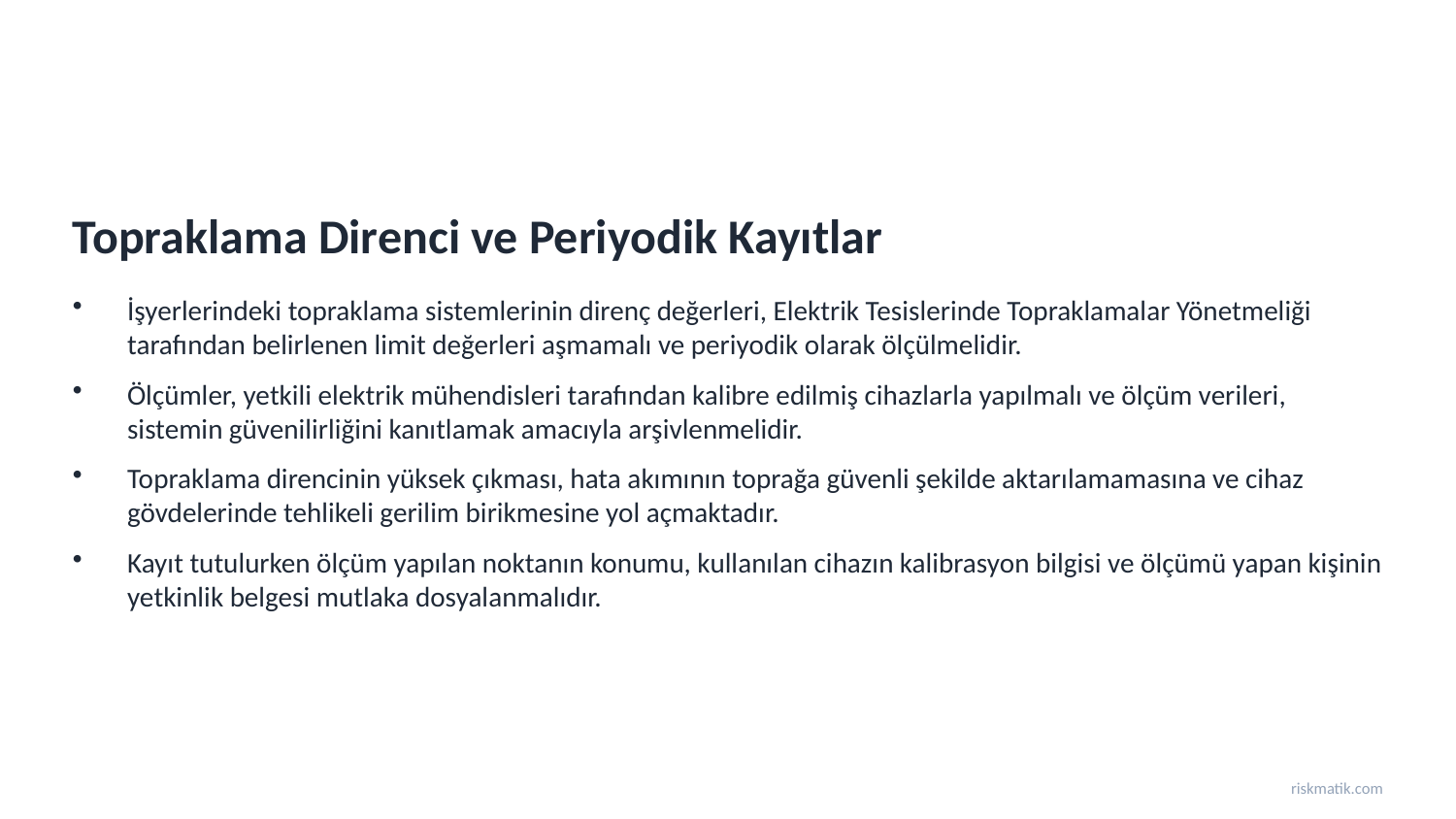

Topraklama Direnci ve Periyodik Kayıtlar
İşyerlerindeki topraklama sistemlerinin direnç değerleri, Elektrik Tesislerinde Topraklamalar Yönetmeliği tarafından belirlenen limit değerleri aşmamalı ve periyodik olarak ölçülmelidir.
Ölçümler, yetkili elektrik mühendisleri tarafından kalibre edilmiş cihazlarla yapılmalı ve ölçüm verileri, sistemin güvenilirliğini kanıtlamak amacıyla arşivlenmelidir.
Topraklama direncinin yüksek çıkması, hata akımının toprağa güvenli şekilde aktarılamamasına ve cihaz gövdelerinde tehlikeli gerilim birikmesine yol açmaktadır.
Kayıt tutulurken ölçüm yapılan noktanın konumu, kullanılan cihazın kalibrasyon bilgisi ve ölçümü yapan kişinin yetkinlik belgesi mutlaka dosyalanmalıdır.
riskmatik.com